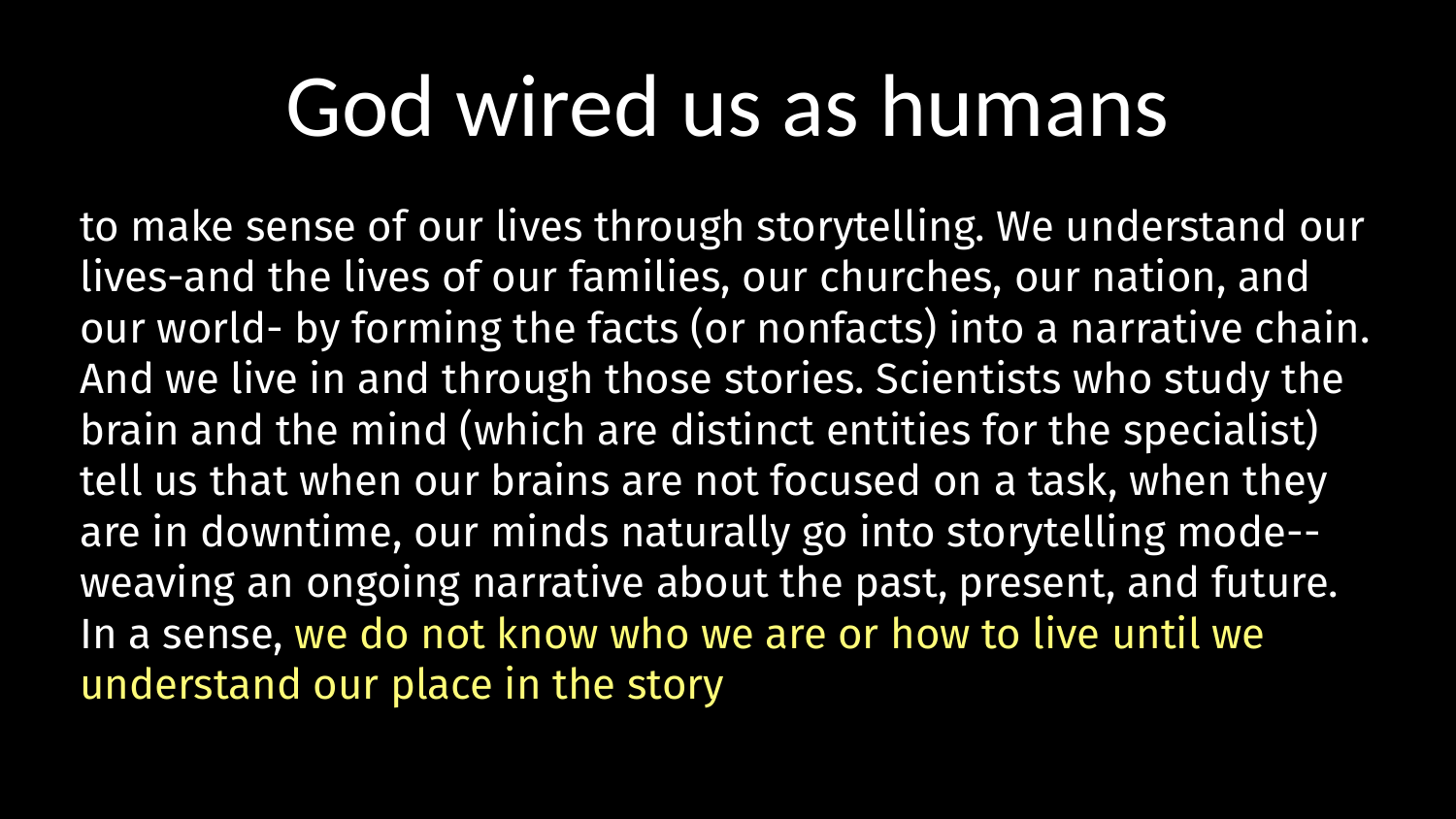

# God wired us as humans
to make sense of our lives through storytelling. We understand our lives-and the lives of our families, our churches, our nation, and our world- by forming the facts (or nonfacts) into a narrative chain. And we live in and through those stories. Scientists who study the brain and the mind (which are distinct entities for the specialist) tell us that when our brains are not focused on a task, when they are in downtime, our minds naturally go into storytelling mode--weaving an ongoing narrative about the past, present, and future. In a sense, we do not know who we are or how to live until we understand our place in the story